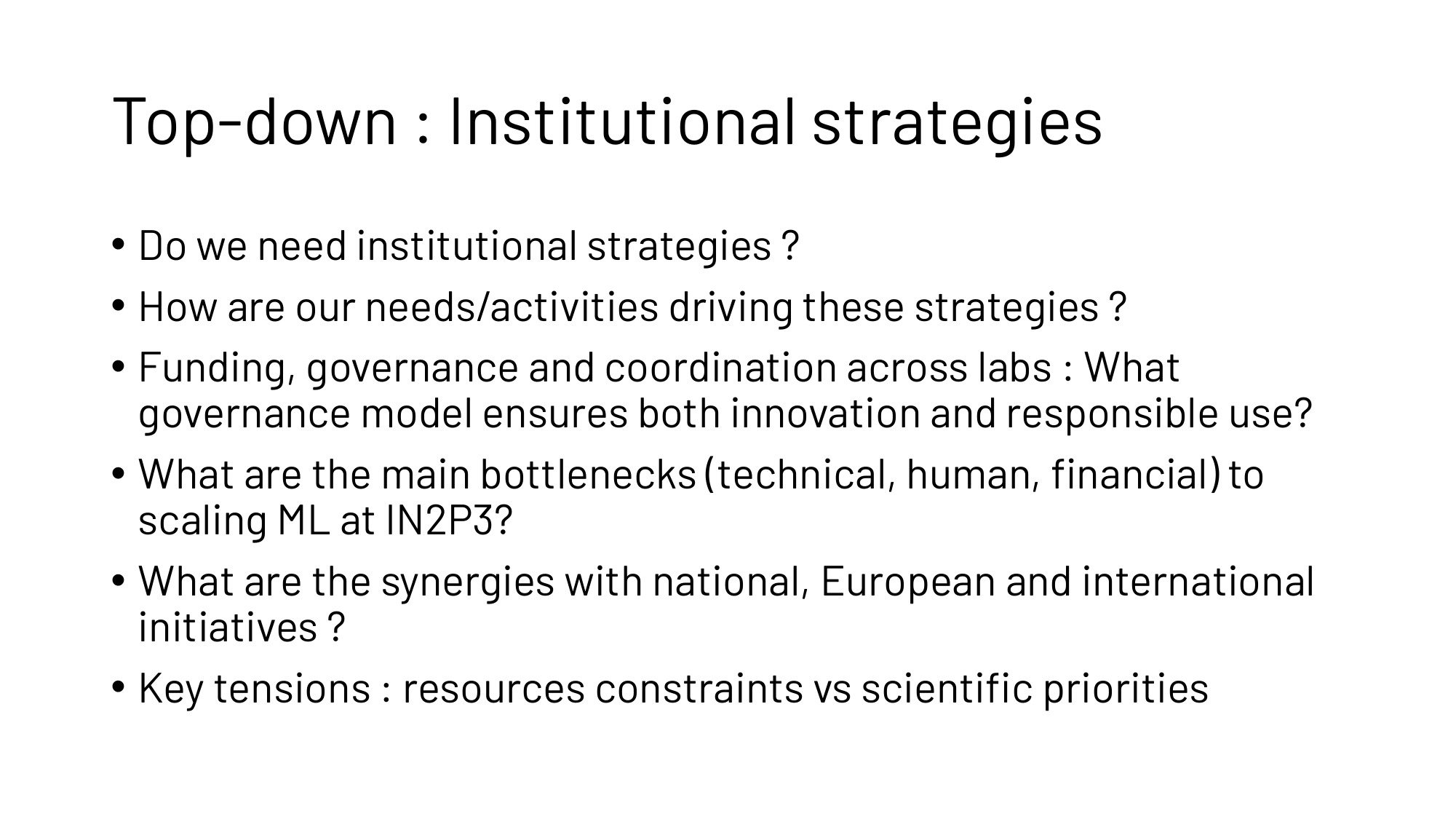

# Top-down : Institutional strategies
Do we need institutional strategies ?
How are our needs/activities driving these strategies ?
Funding, governance and coordination across labs : What governance model ensures both innovation and responsible use?
What are the main bottlenecks (technical, human, financial) to scaling ML at IN2P3?
What are the synergies with national, European and international initiatives ?
Key tensions : resources constraints vs scientific priorities